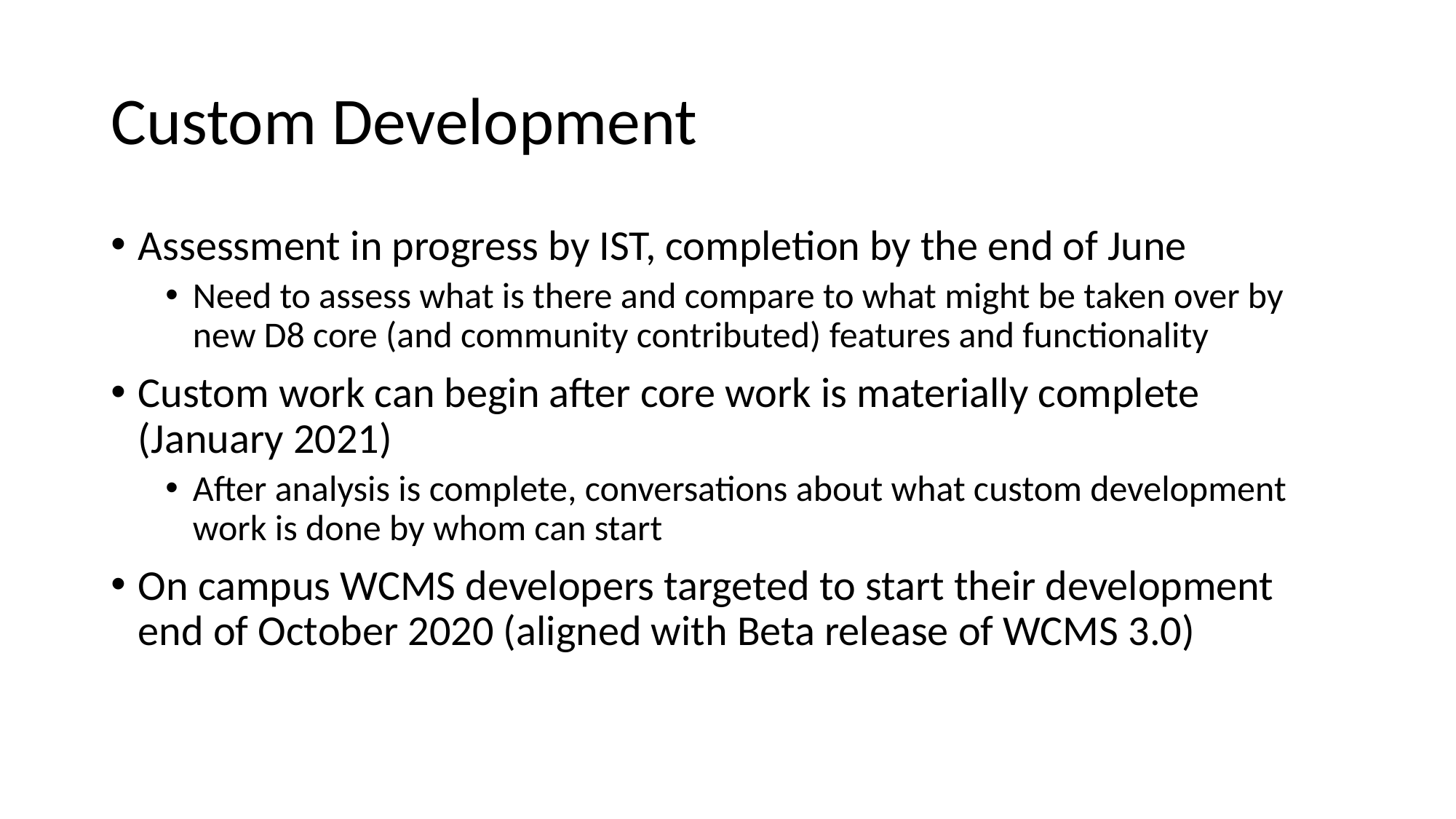

# Custom Development
Assessment in progress by IST, completion by the end of June
Need to assess what is there and compare to what might be taken over by new D8 core (and community contributed) features and functionality
Custom work can begin after core work is materially complete (January 2021)
After analysis is complete, conversations about what custom development work is done by whom can start
On campus WCMS developers targeted to start their development end of October 2020 (aligned with Beta release of WCMS 3.0)